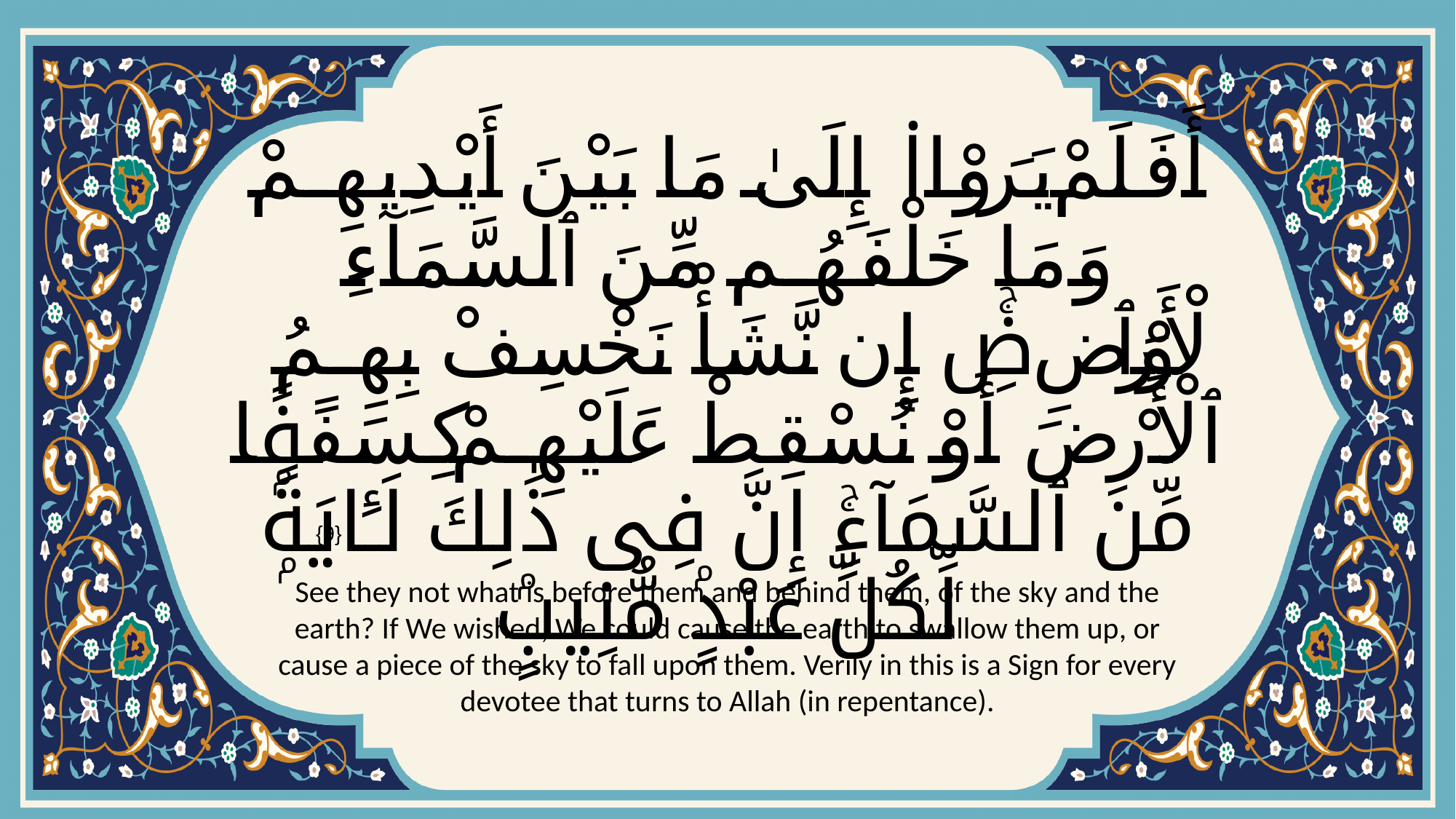

# أَفَلَمْ يَرَوْا۟ إِلَىٰ مَا بَيْنَ أَيْدِيهِمْ وَمَا خَلْفَهُم مِّنَ ٱلسَّمَآءِ وَٱلْأَرْضِۚ إِن نَّشَأْ نَخْسِفْ بِهِمُ ٱلْأَرْضَ أَوْ نُسْقِطْ عَلَيْهِمْ كِسَفًۭا مِّنَ ٱلسَّمَآءِۚ إِنَّ فِى ذَٰلِكَ لَـَٔايَةًۭ لِّكُلِّ عَبْدٍۢ مُّنِيبٍۢ
{9}
See they not what is before them and behind them, of the sky and the earth? If We wished, We could cause the earth to swallow them up, or cause a piece of the sky to fall upon them. Verily in this is a Sign for every devotee that turns to Allah (in repentance).